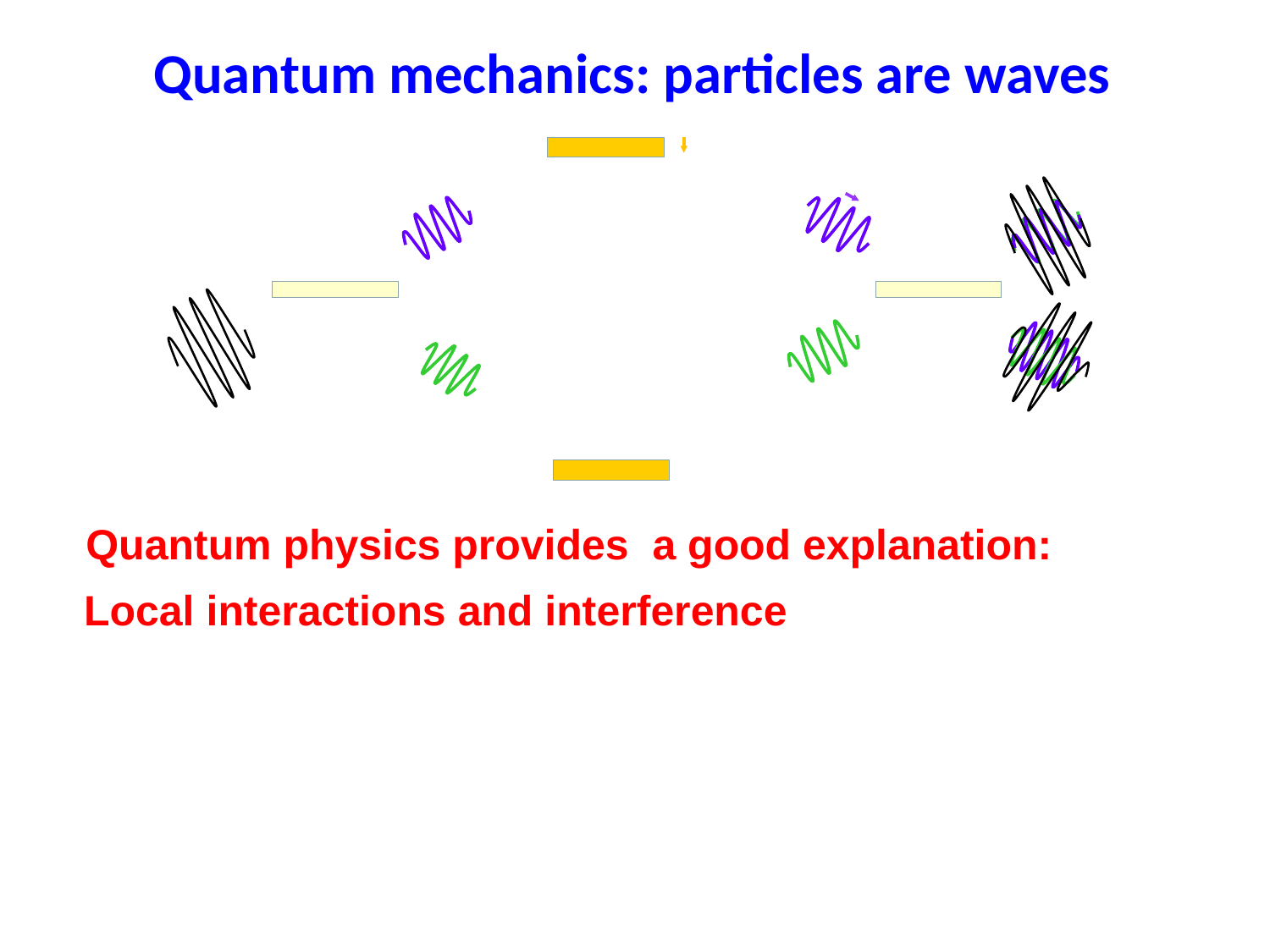

Quantum mechanics: particles are waves

Quantum physics provides  a good explanation:
Local interactions and interference